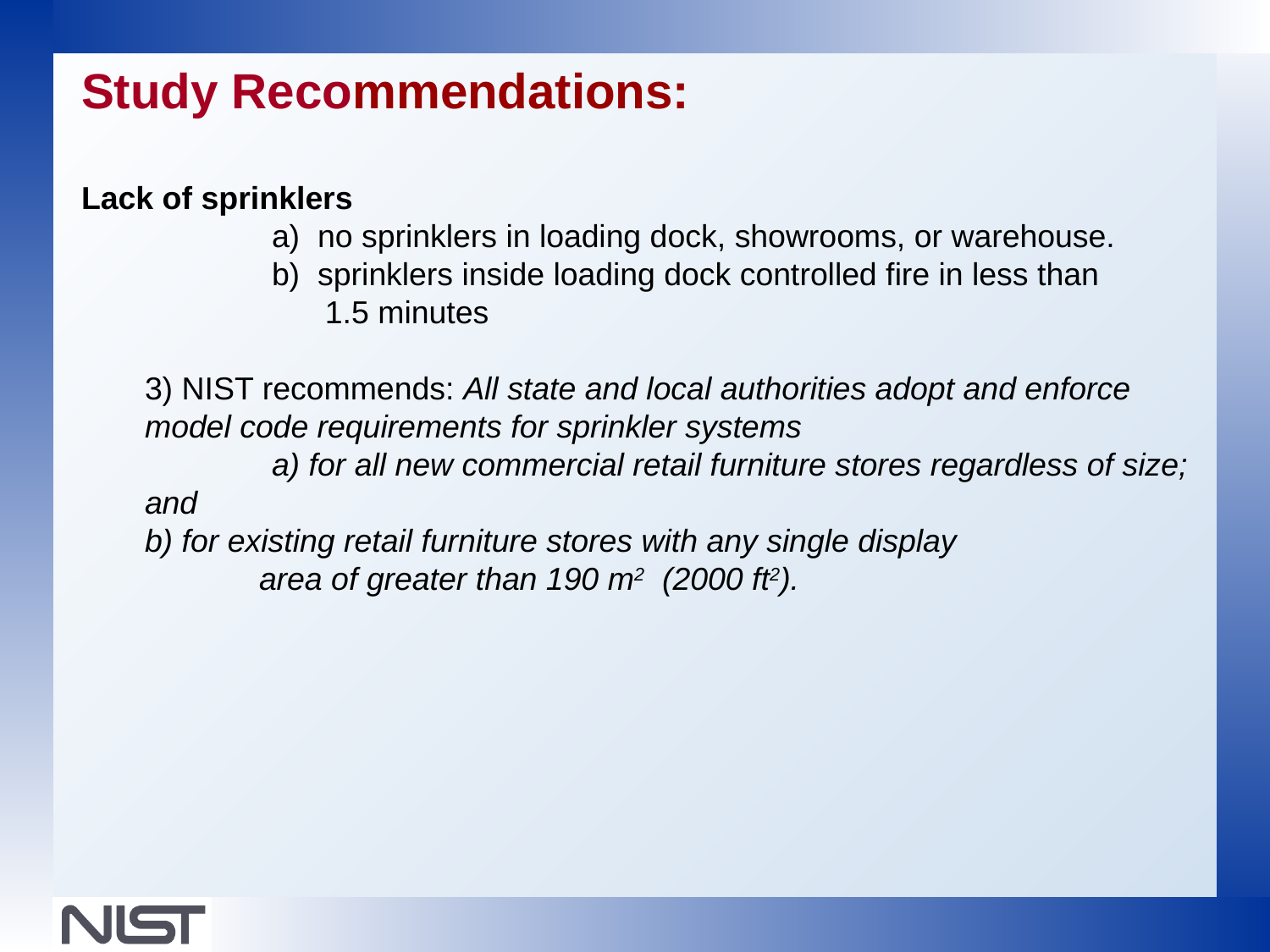

Study Recommendations:

Lack of sprinklers
		a)  no sprinklers in loading dock, showrooms, or warehouse.
		b)  sprinklers inside loading dock controlled fire in less than
		      1.5 minutes

	3) NIST recommends: All state and local authorities adopt and enforce model code requirements for sprinkler systems
		a) for all new commercial retail furniture stores regardless of size; and
	b) for existing retail furniture stores with any single display
                    area of greater than 190 m2  (2000 ft2).